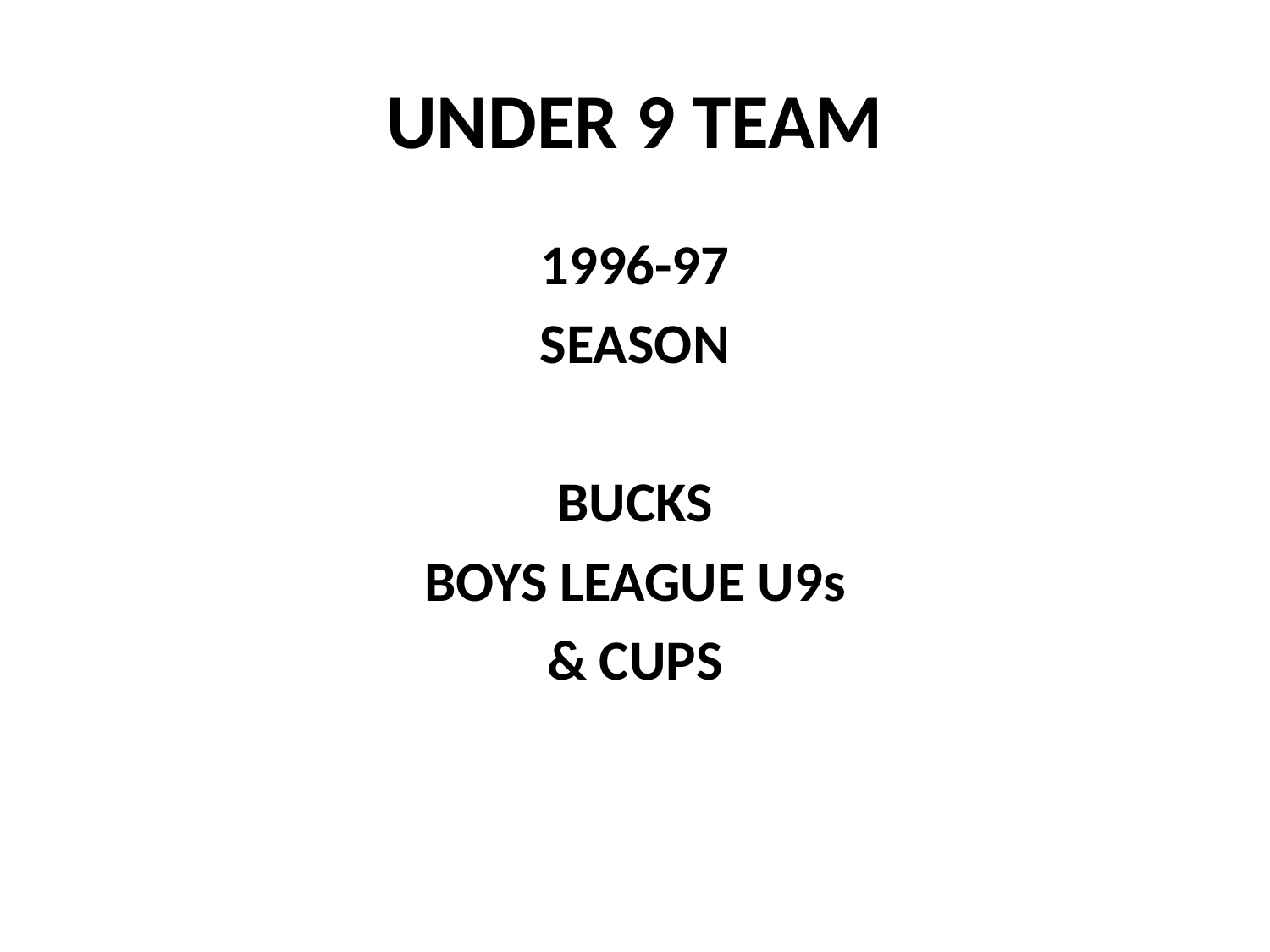

# UNDER 9 TEAM
1996-97
SEASON

BUCKS
BOYS LEAGUE U9s
& CUPS